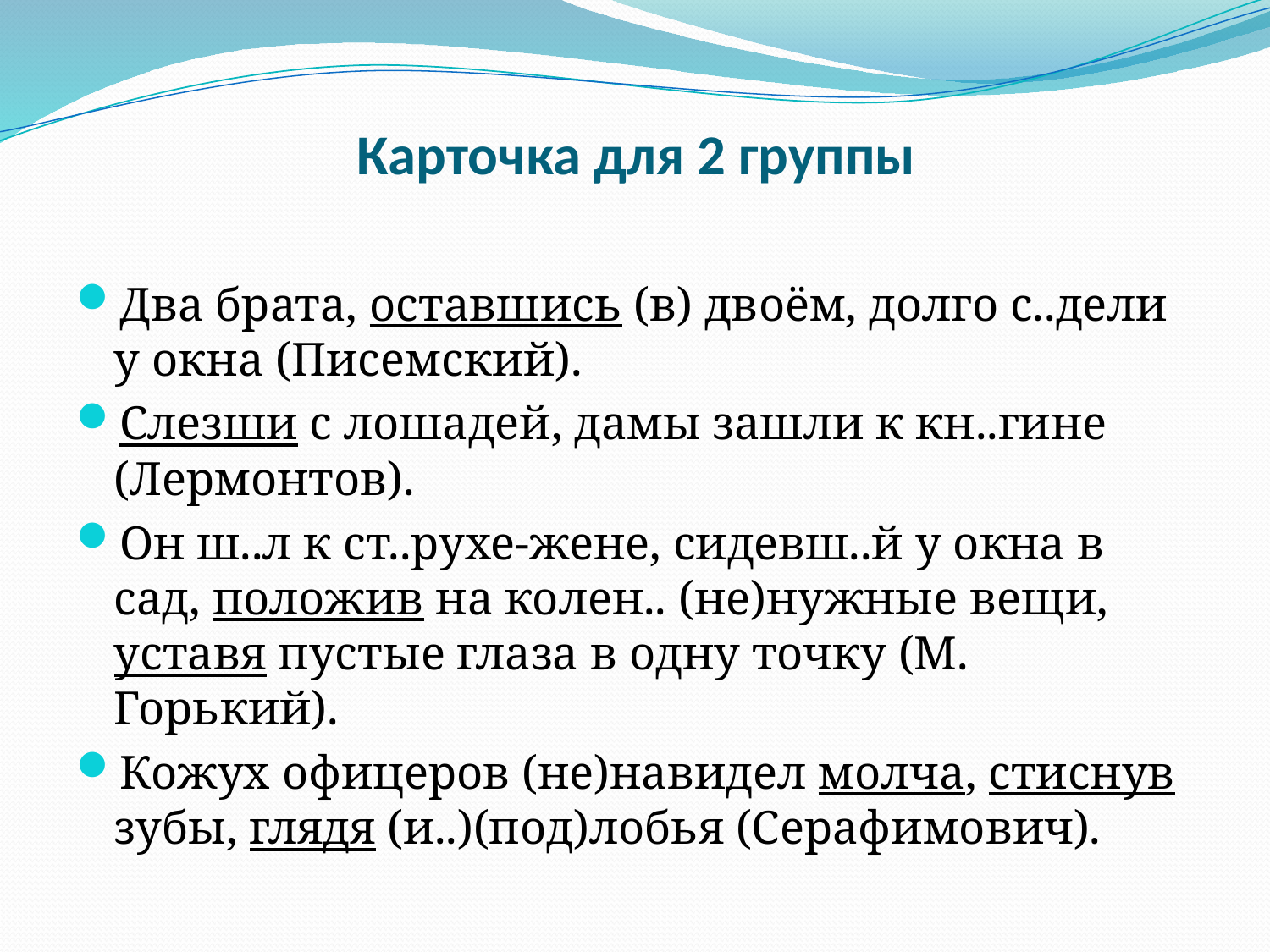

# Карточка для 2 группы
Два брата, оставшись (в) двоём, долго с..дели у окна (Писемский).
Слезши с лошадей, дамы зашли к кн..гине (Лермонтов).
Он ш..л к ст..рухе-жене, сидевш..й у окна в сад, положив на колен.. (не)нужные вещи, уставя пустые глаза в одну точку (М. Горький).
Кожух офицеров (не)навидел молча, стиснув зубы, глядя (и..)(под)лобья (Серафимович).